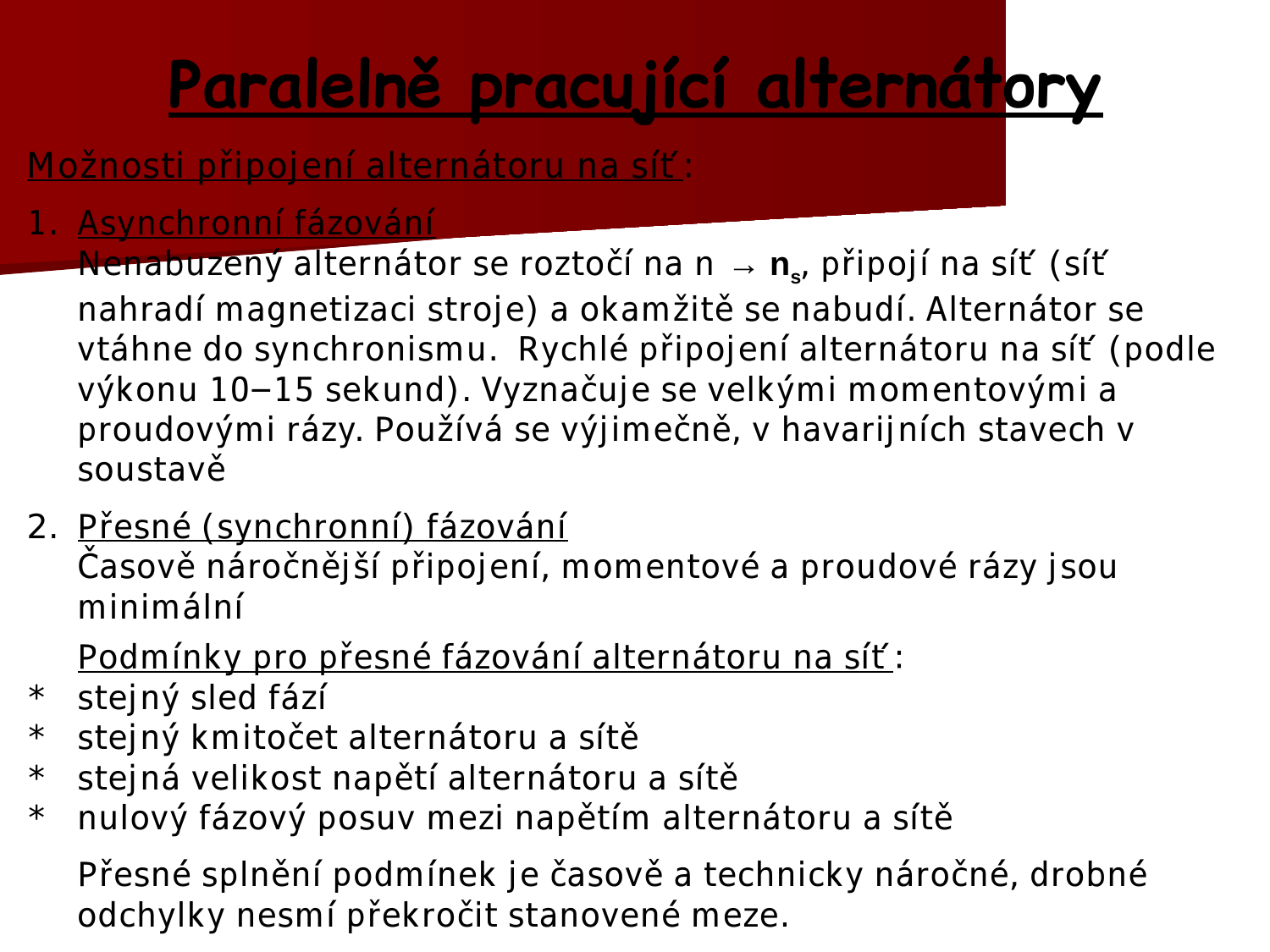

# Paralelně pracující alternátory
Možnosti připojení alternátoru na síť:
1.	Asynchronní fázování
	Nenabuzený alternátor se roztočí na n → ns, připojí na síť (síť nahradí magnetizaci stroje) a okamžitě se nabudí. Alternátor se vtáhne do synchronismu.  Rychlé připojení alternátoru na síť (podle výkonu 10–15 sekund). Vyznačuje se velkými momentovými a proudovými rázy. Používá se výjimečně, v havarijních stavech v soustavě
2.	Přesné (synchronní) fázování
	Časově náročnější připojení, momentové a proudové rázy jsou minimální
	Podmínky pro přesné fázování alternátoru na síť:
*	stejný sled fází
*	stejný kmitočet alternátoru a sítě
*	stejná velikost napětí alternátoru a sítě
*	nulový fázový posuv mezi napětím alternátoru a sítě
	Přesné splnění podmínek je časově a technicky náročné, drobné odchylky nesmí překročit stanovené meze.